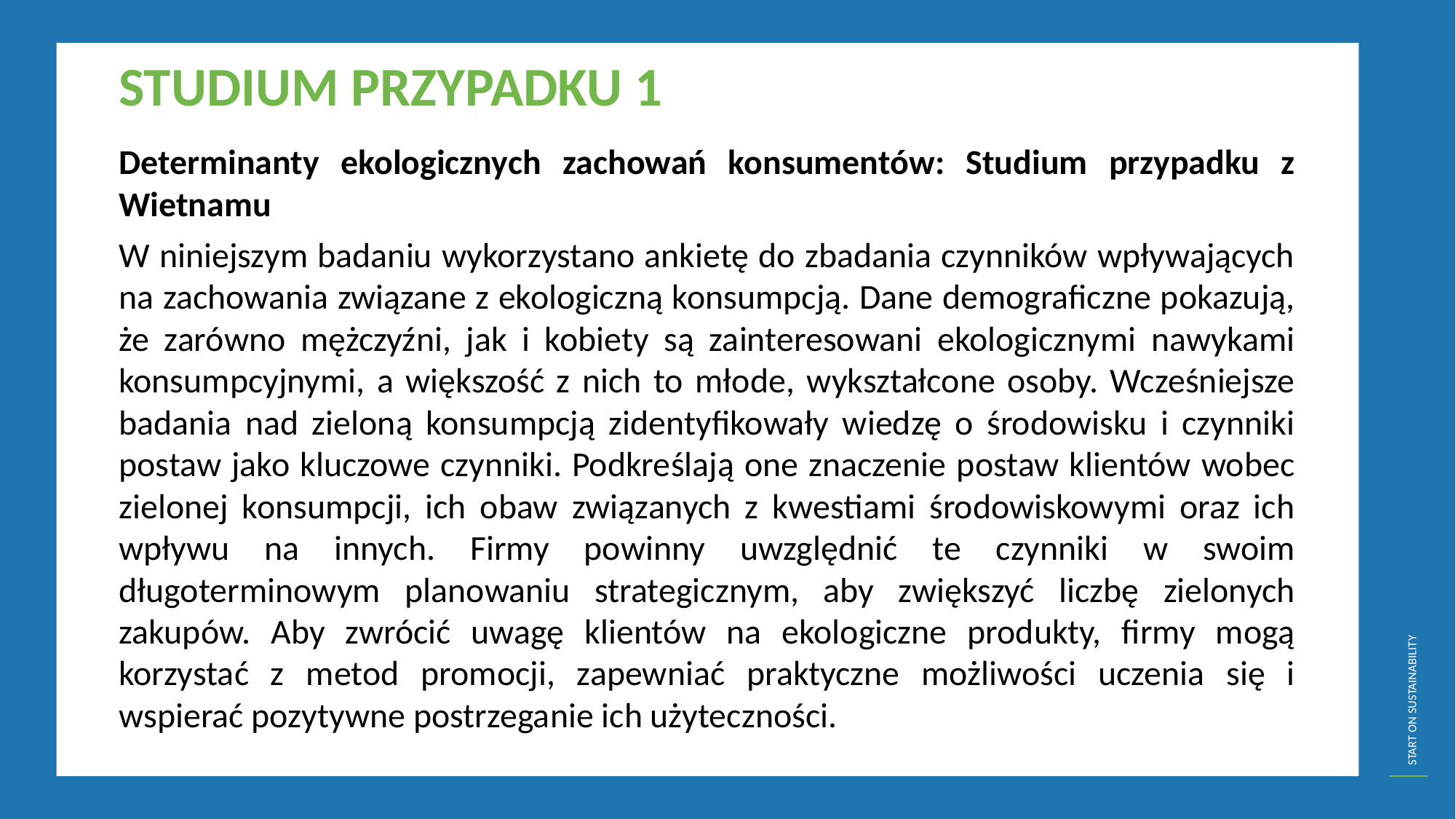

STUDIUM PRZYPADKU 1
Determinanty ekologicznych zachowań konsumentów: Studium przypadku z Wietnamu
W niniejszym badaniu wykorzystano ankietę do zbadania czynników wpływających na zachowania związane z ekologiczną konsumpcją. Dane demograficzne pokazują, że zarówno mężczyźni, jak i kobiety są zainteresowani ekologicznymi nawykami konsumpcyjnymi, a większość z nich to młode, wykształcone osoby. Wcześniejsze badania nad zieloną konsumpcją zidentyfikowały wiedzę o środowisku i czynniki postaw jako kluczowe czynniki. Podkreślają one znaczenie postaw klientów wobec zielonej konsumpcji, ich obaw związanych z kwestiami środowiskowymi oraz ich wpływu na innych. Firmy powinny uwzględnić te czynniki w swoim długoterminowym planowaniu strategicznym, aby zwiększyć liczbę zielonych zakupów. Aby zwrócić uwagę klientów na ekologiczne produkty, firmy mogą korzystać z metod promocji, zapewniać praktyczne możliwości uczenia się i wspierać pozytywne postrzeganie ich użyteczności.